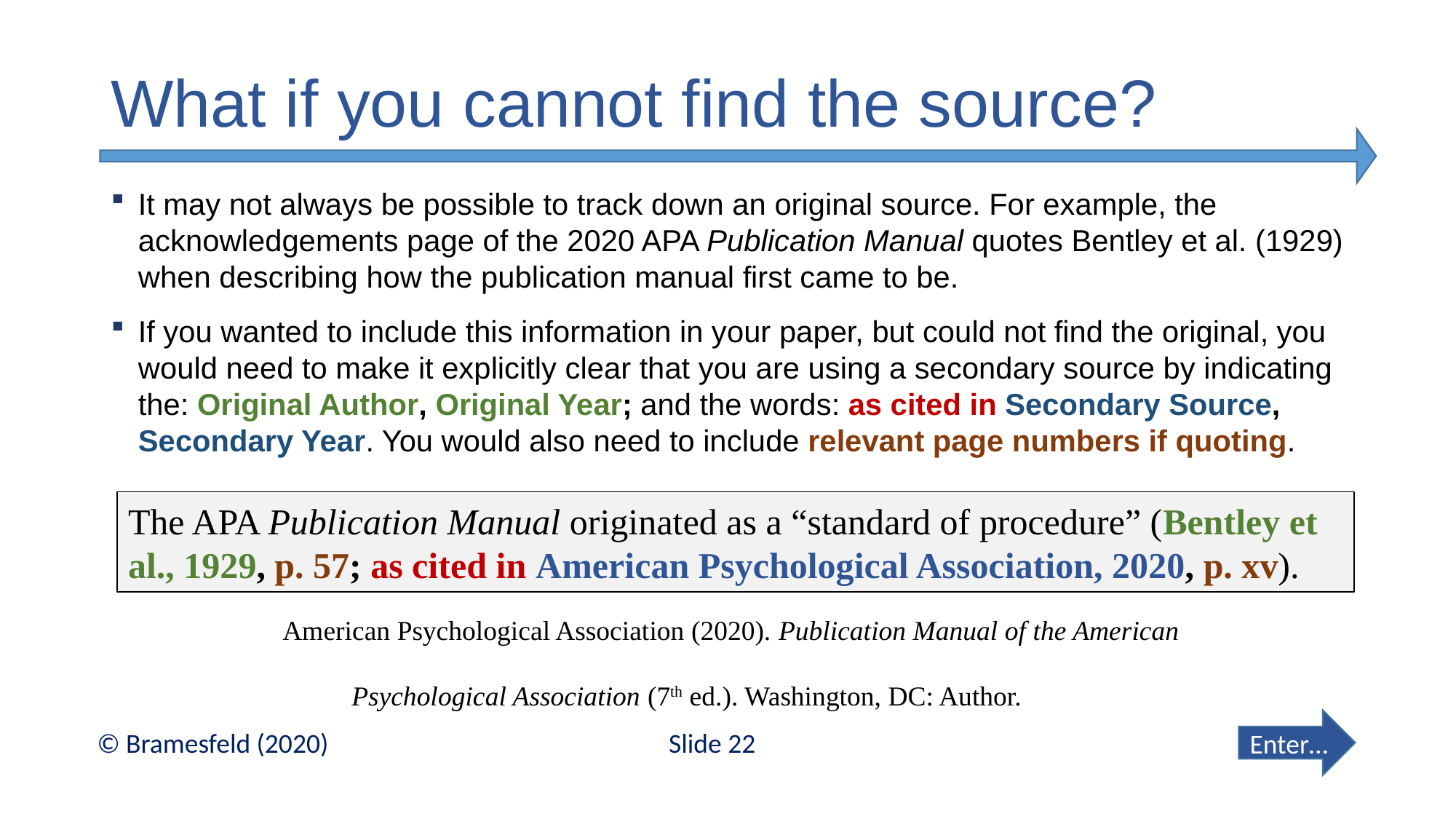

# What if you cannot find the source?
It may not always be possible to track down an original source. For example, the acknowledgements page of the 2020 APA Publication Manual quotes Bentley et al. (1929) when describing how the publication manual first came to be.
If you wanted to include this information in your paper, but could not find the original, you would need to make it explicitly clear that you are using a secondary source by indicating the: Original Author, Original Year; and the words: as cited in Secondary Source, Secondary Year. You would also need to include relevant page numbers if quoting.

The APA Publication Manual originated as a “standard of procedure” (Bentley et al., 1929, p. 57; as cited in American Psychological Association, 2020, p. xv).
American Psychological Association (2020). Publication Manual of the American
          Psychological Association (7th ed.). Washington, DC: Author.